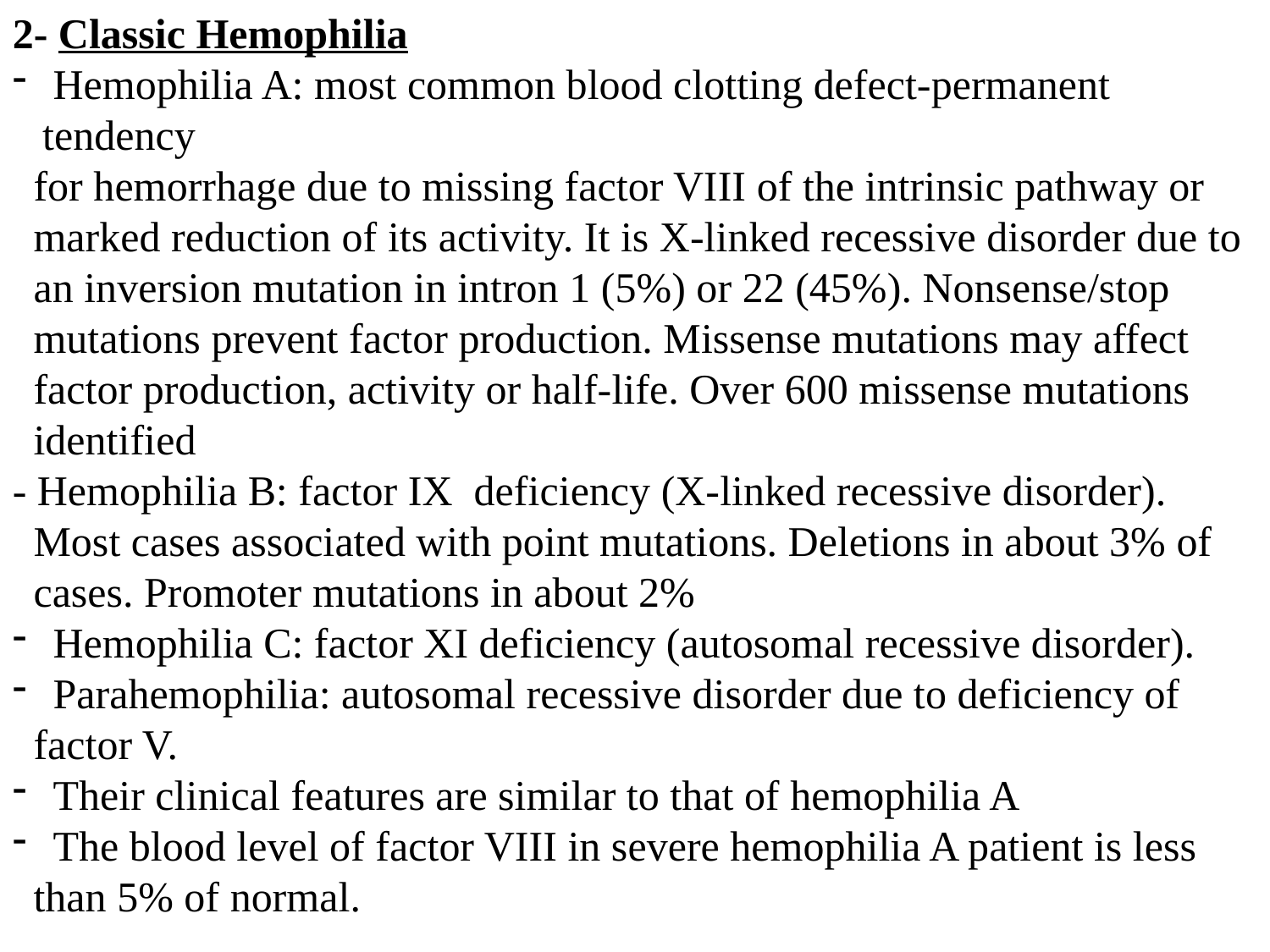

2- Classic Hemophilia
 Hemophilia A: most common blood clotting defect-permanent tendency
  for hemorrhage due to missing factor VIII of the intrinsic pathway or
  marked reduction of its activity. It is X-linked recessive disorder due to
  an inversion mutation in intron 1 (5%) or 22 (45%). Nonsense/stop
  mutations prevent factor production. Missense mutations may affect
  factor production, activity or half-life. Over 600 missense mutations
  identified
- Hemophilia B: factor IX  deficiency (X-linked recessive disorder).
  Most cases associated with point mutations. Deletions in about 3% of
  cases. Promoter mutations in about 2%
 Hemophilia C: factor XI deficiency (autosomal recessive disorder).
 Parahemophilia: autosomal recessive disorder due to deficiency of
  factor V.
 Their clinical features are similar to that of hemophilia A
 The blood level of factor VIII in severe hemophilia A patient is less
  than 5% of normal.